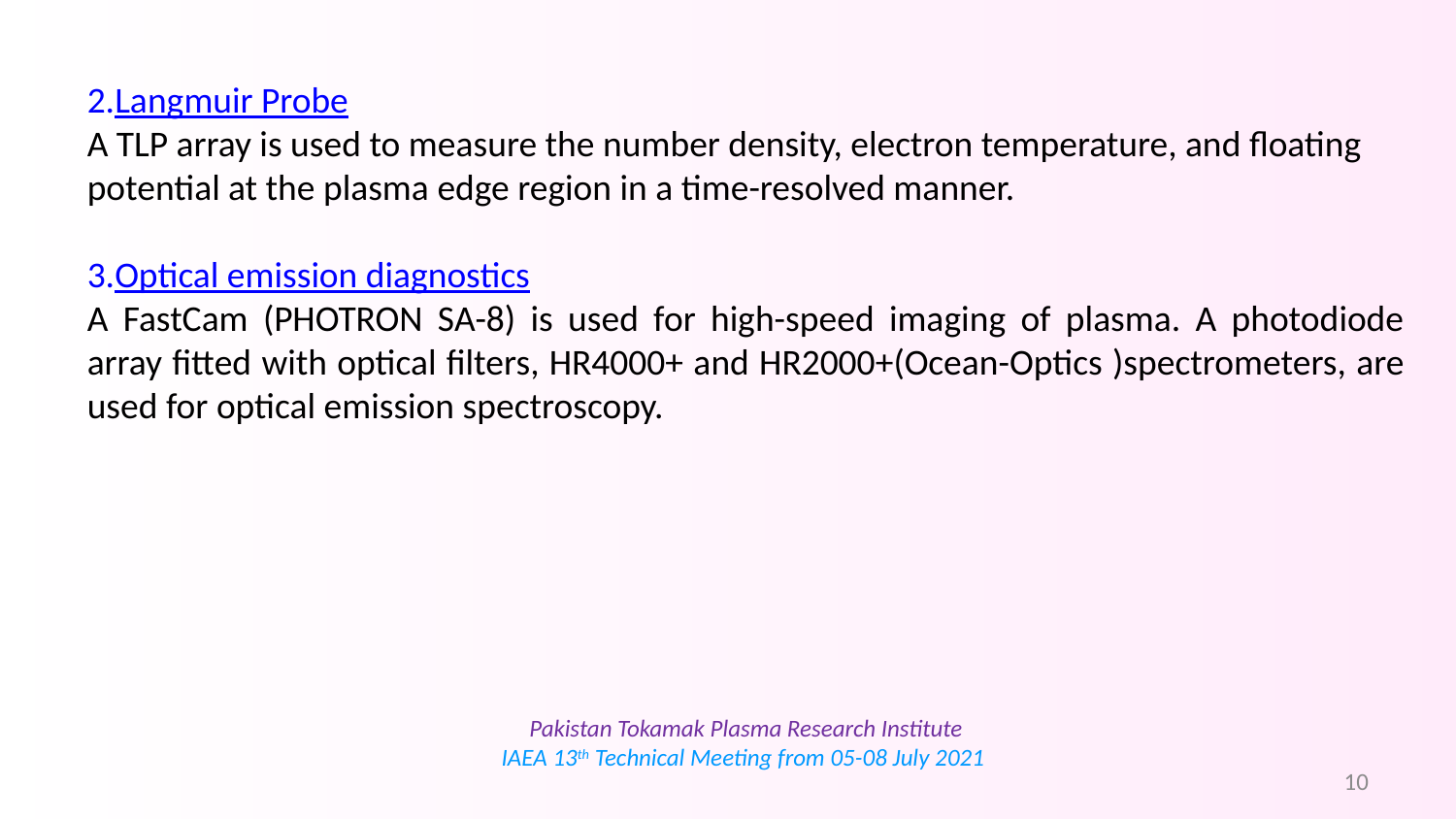

2.Langmuir Probe
A TLP array is used to measure the number density, electron temperature, and floating potential at the plasma edge region in a time-resolved manner.

3.Optical emission diagnostics
A FastCam (PHOTRON SA-8) is used for high-speed imaging of plasma. A photodiode array fitted with optical filters, HR4000+ and HR2000+(Ocean-Optics )spectrometers, are used for optical emission spectroscopy.
Pakistan Tokamak Plasma Research Institute
IAEA 13th Technical Meeting from 05-08 July 2021
10